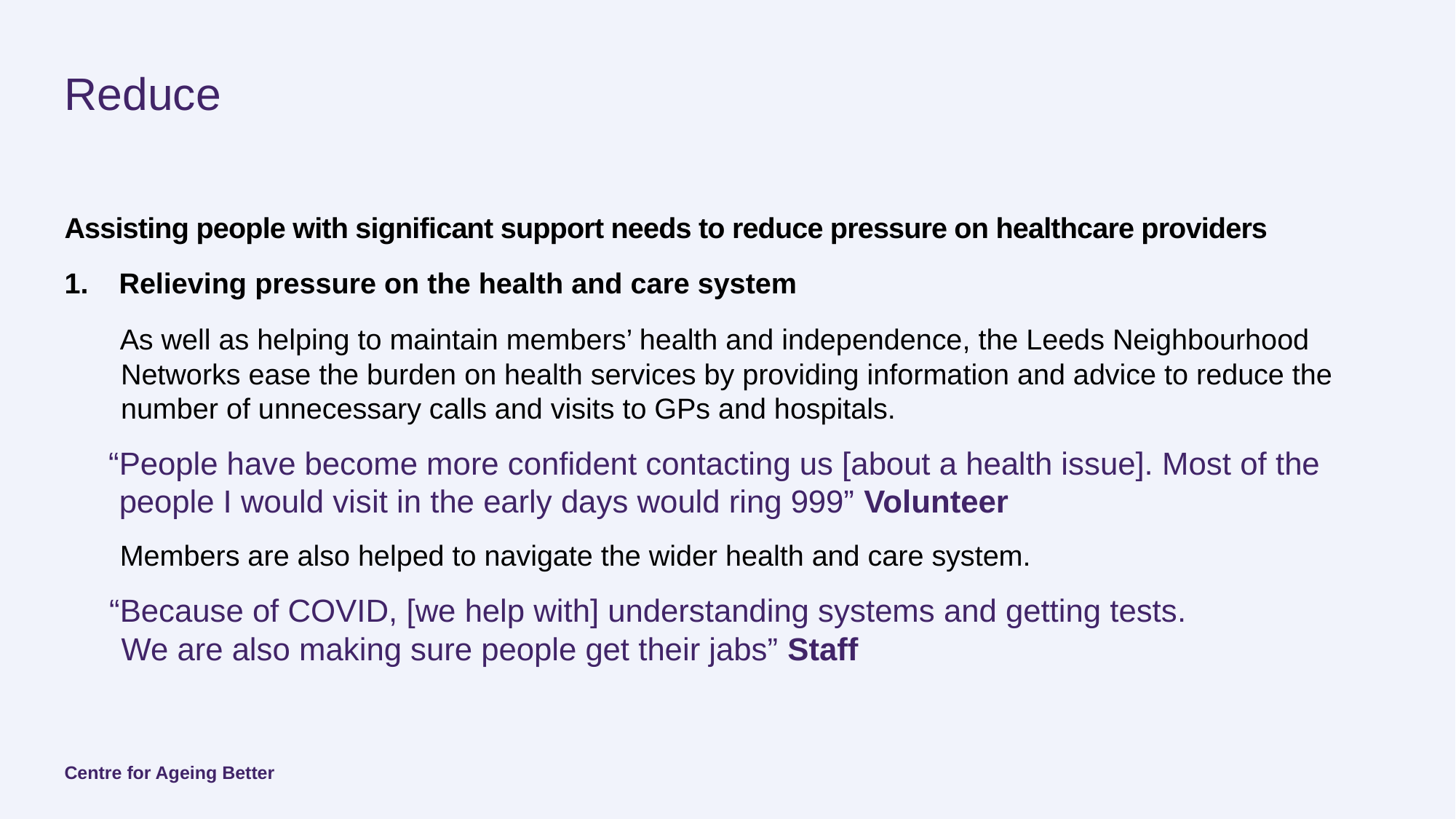

# Reduce
Assisting people with significant support needs to reduce pressure on healthcare providers
Relieving pressure on the health and care system
As well as helping to maintain members’ health and independence, the Leeds Neighbourhood Networks ease the burden on health services by providing information and advice to reduce the number of unnecessary calls and visits to GPs and hospitals.
“People have become more confident contacting us [about a health issue]. Most of the people I would visit in the early days would ring 999” Volunteer
Members are also helped to navigate the wider health and care system.
“Because of COVID, [we help with] understanding systems and getting tests.
We are also making sure people get their jabs” Staff